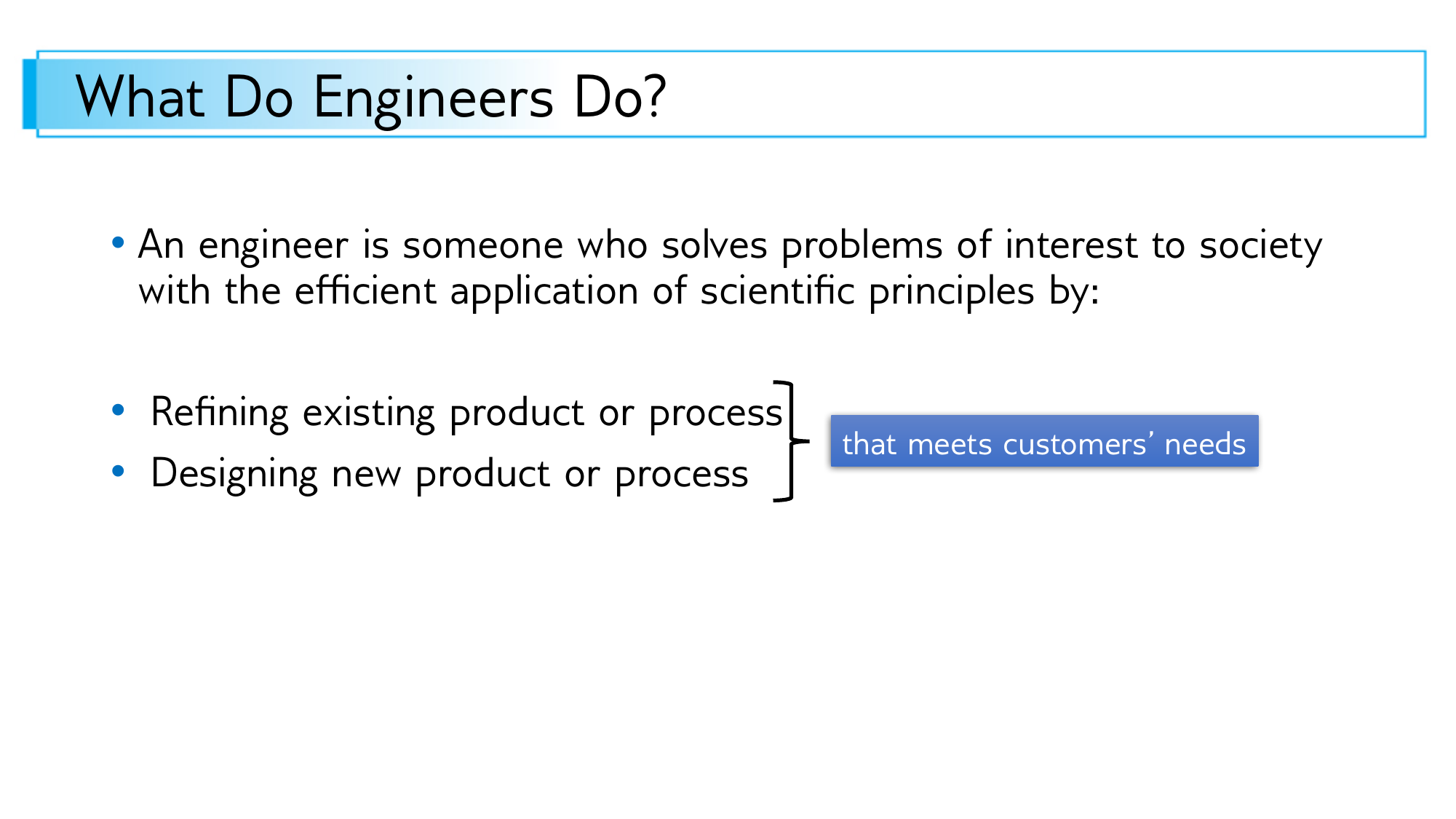

# What Do Engineers Do?
An engineer is someone who solves problems of interest to society with the efficient application of scientific principles by:

 Refining existing product or process
 Designing new product or process

that meets customers’ needs